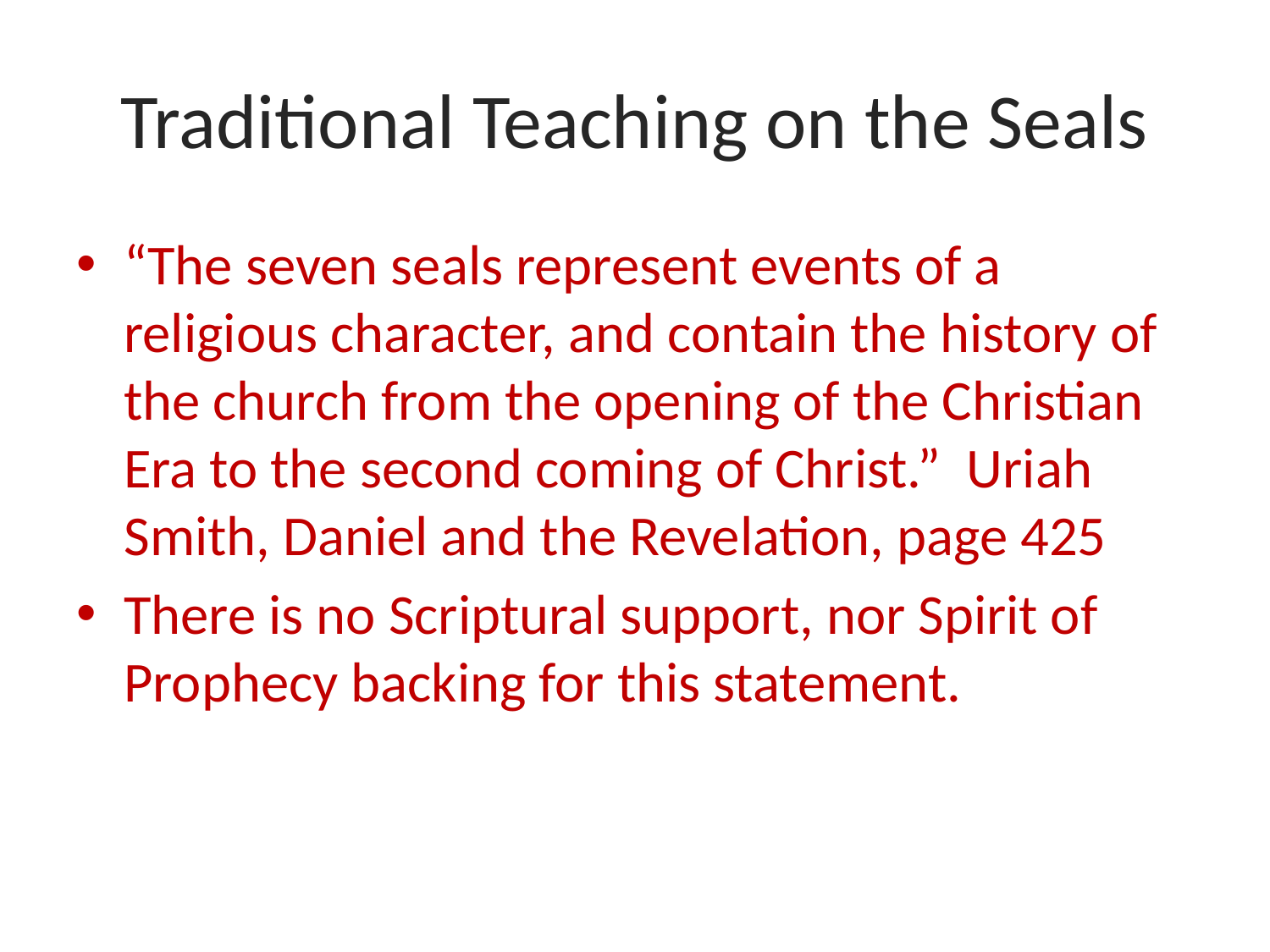

# Traditional Teaching on the Seals
“The seven seals represent events of a religious character, and contain the history of the church from the opening of the Christian Era to the second coming of Christ.”  Uriah Smith, Daniel and the Revelation, page 425
There is no Scriptural support, nor Spirit of Prophecy backing for this statement.